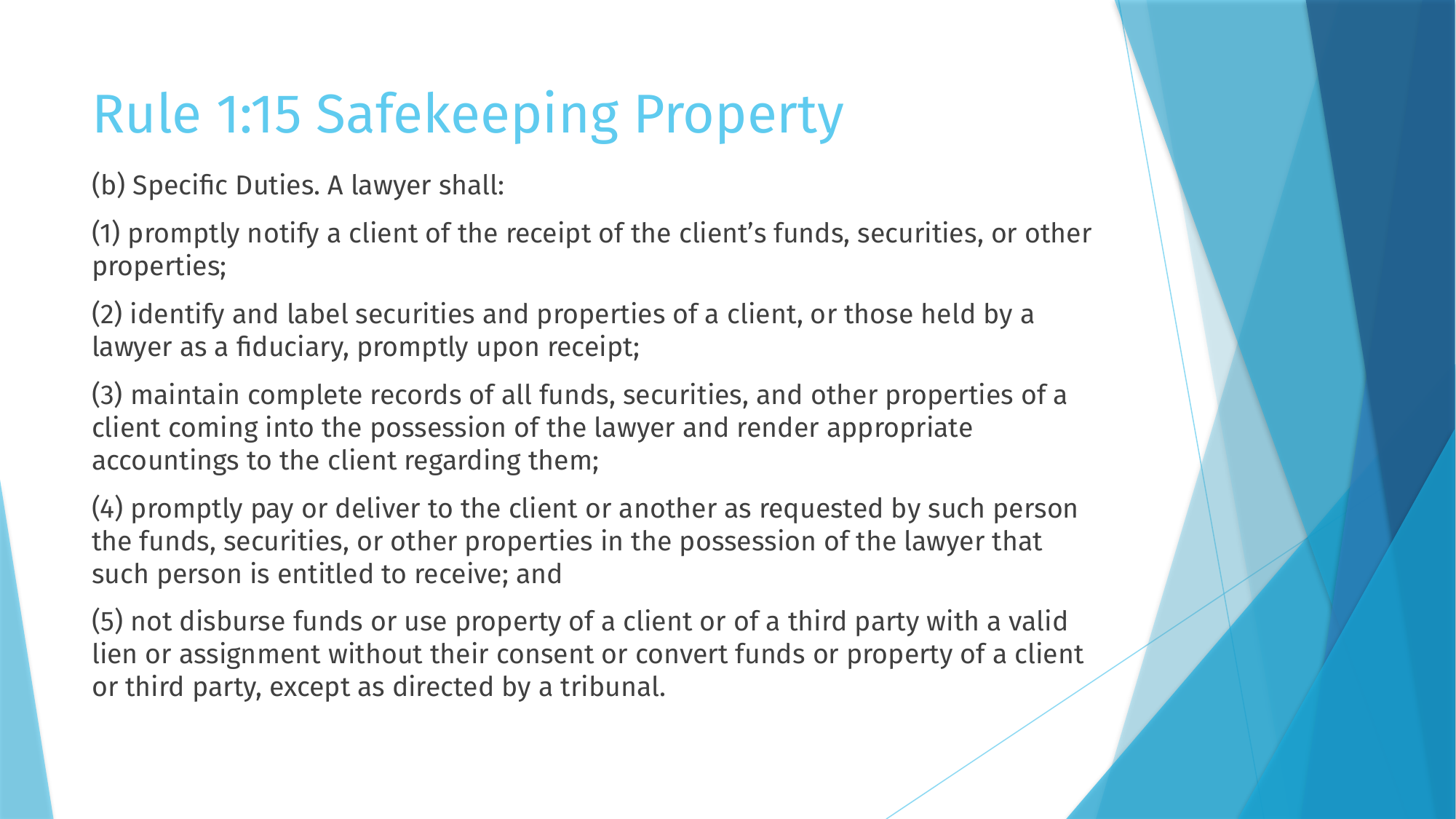

# Rule 1:15 Safekeeping Property
(b) Specific Duties. A lawyer shall:
(1) promptly notify a client of the receipt of the client’s funds, securities, or other properties;
(2) identify and label securities and properties of a client, or those held by a lawyer as a fiduciary, promptly upon receipt;
(3) maintain complete records of all funds, securities, and other properties of a client coming into the possession of the lawyer and render appropriate accountings to the client regarding them;
(4) promptly pay or deliver to the client or another as requested by such person the funds, securities, or other properties in the possession of the lawyer that such person is entitled to receive; and
(5) not disburse funds or use property of a client or of a third party with a valid lien or assignment without their consent or convert funds or property of a client or third party, except as directed by a tribunal.